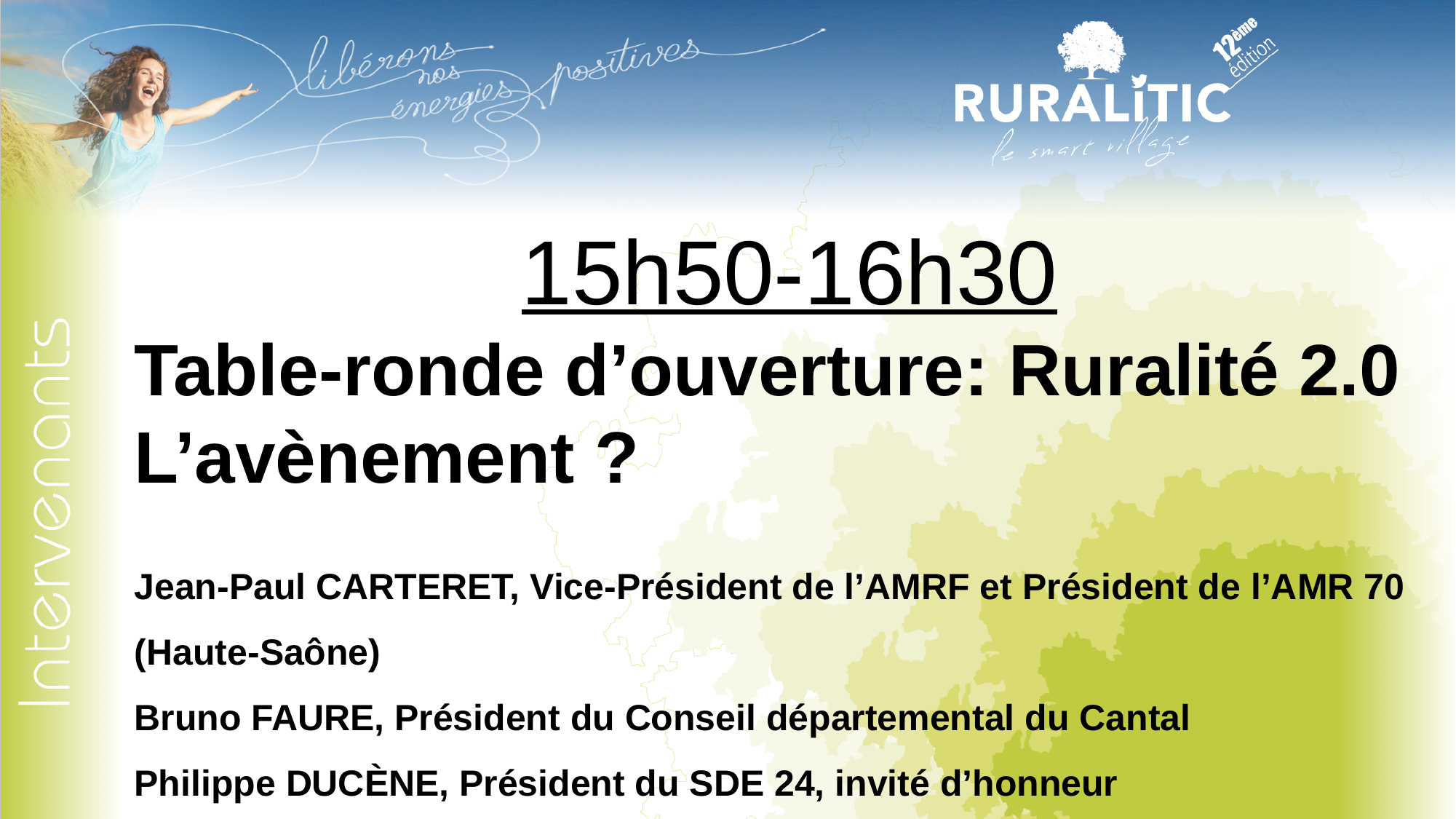

15h50-16h30
Table-ronde d’ouverture: Ruralité 2.0 L’avènement ?

Jean-Paul CARTERET, Vice-Président de l’AMRF et Président de l’AMR 70 (Haute-Saône)
Bruno FAURE, Président du Conseil départemental du Cantal
Philippe DUCÈNE, Président du SDE 24, invité d’honneur